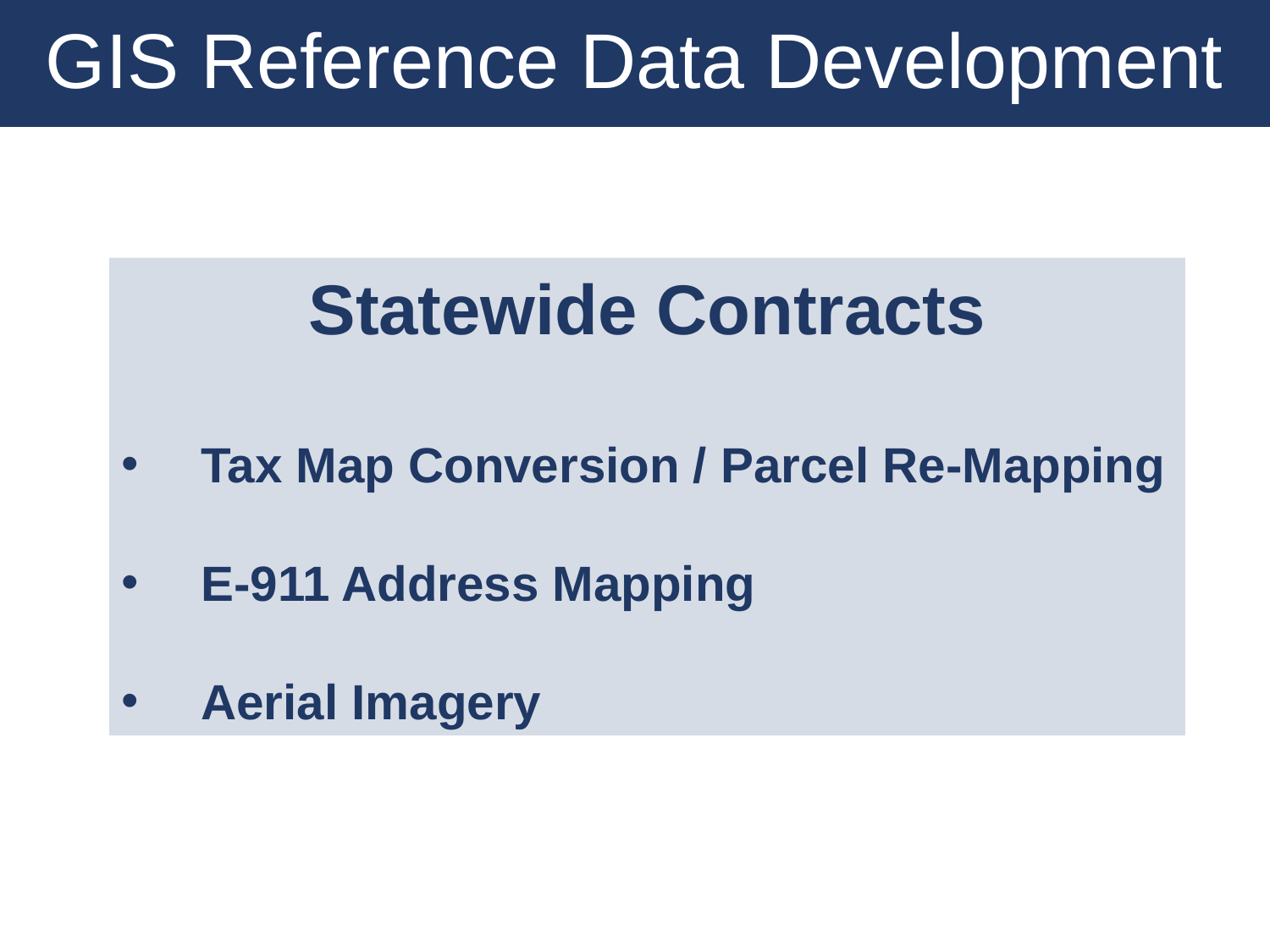

GIS Reference Data Development
Statewide Contracts
Tax Map Conversion / Parcel Re-Mapping
E-911 Address Mapping

Aerial Imagery